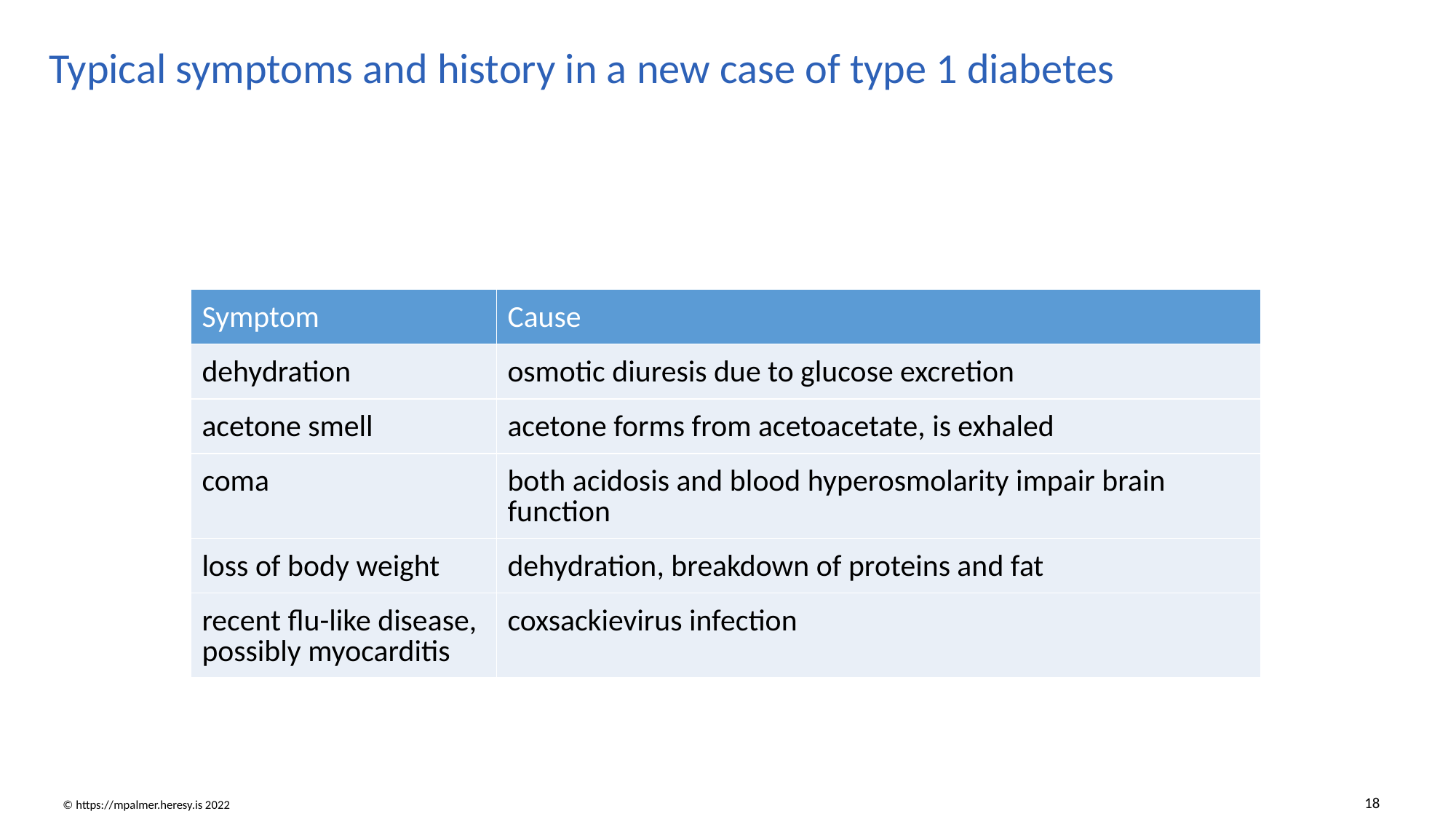

# Typical symptoms and history in a new case of type 1 diabetes
| Symptom | Cause |
| --- | --- |
| dehydration | osmotic diuresis due to glucose excretion |
| acetone smell | acetone forms from acetoacetate, is exhaled |
| coma | both acidosis and blood hyperosmolarity impair brain function |
| loss of body weight | dehydration, breakdown of proteins and fat |
| recent flu-like disease, possibly myocarditis | coxsackievirus infection |